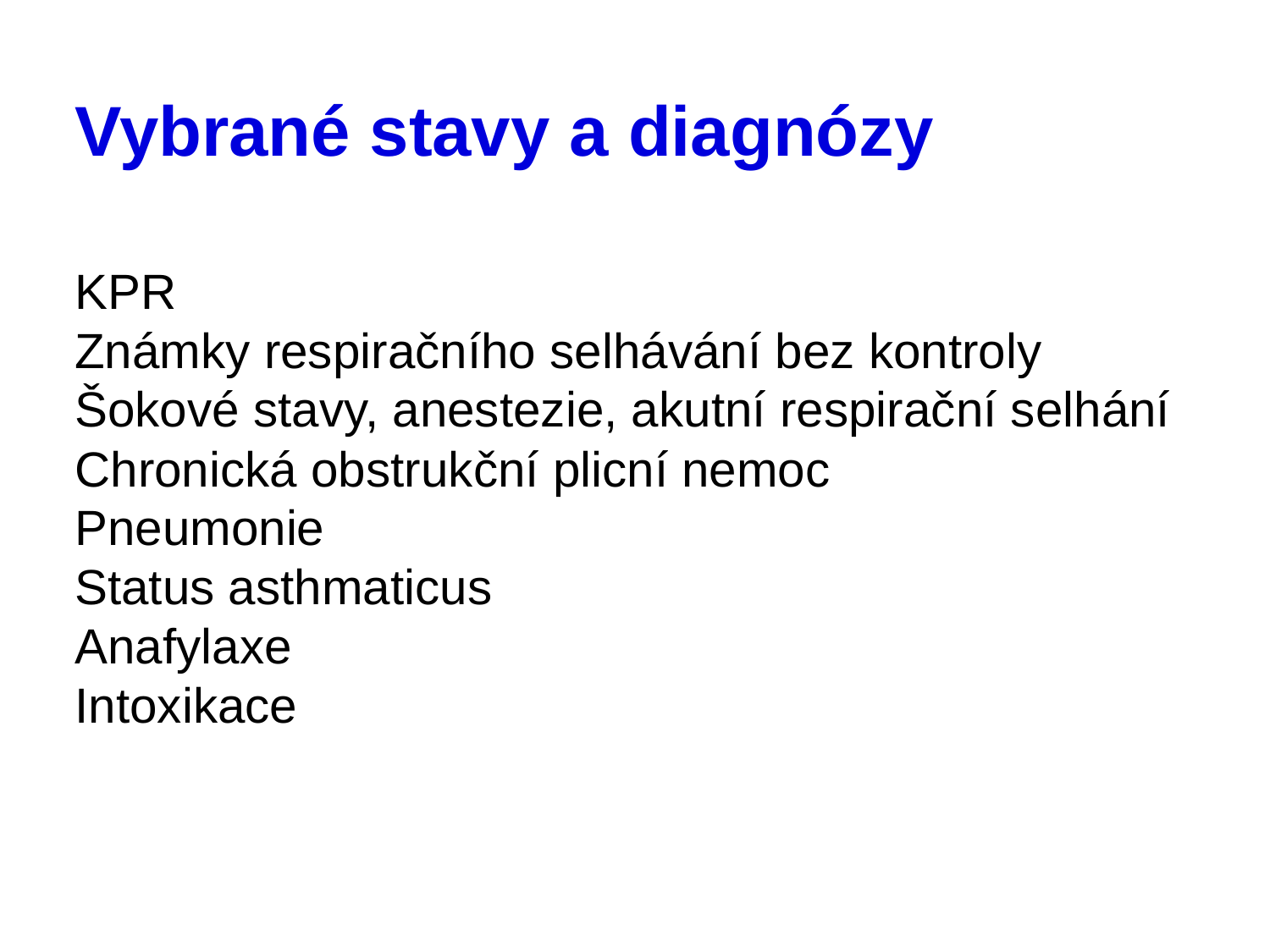

# Vybrané stavy a diagnózy
KPR
Známky respiračního selhávání bez kontroly
Šokové stavy, anestezie, akutní respirační selhání
Chronická obstrukční plicní nemoc
Pneumonie
Status asthmaticus
Anafylaxe
Intoxikace